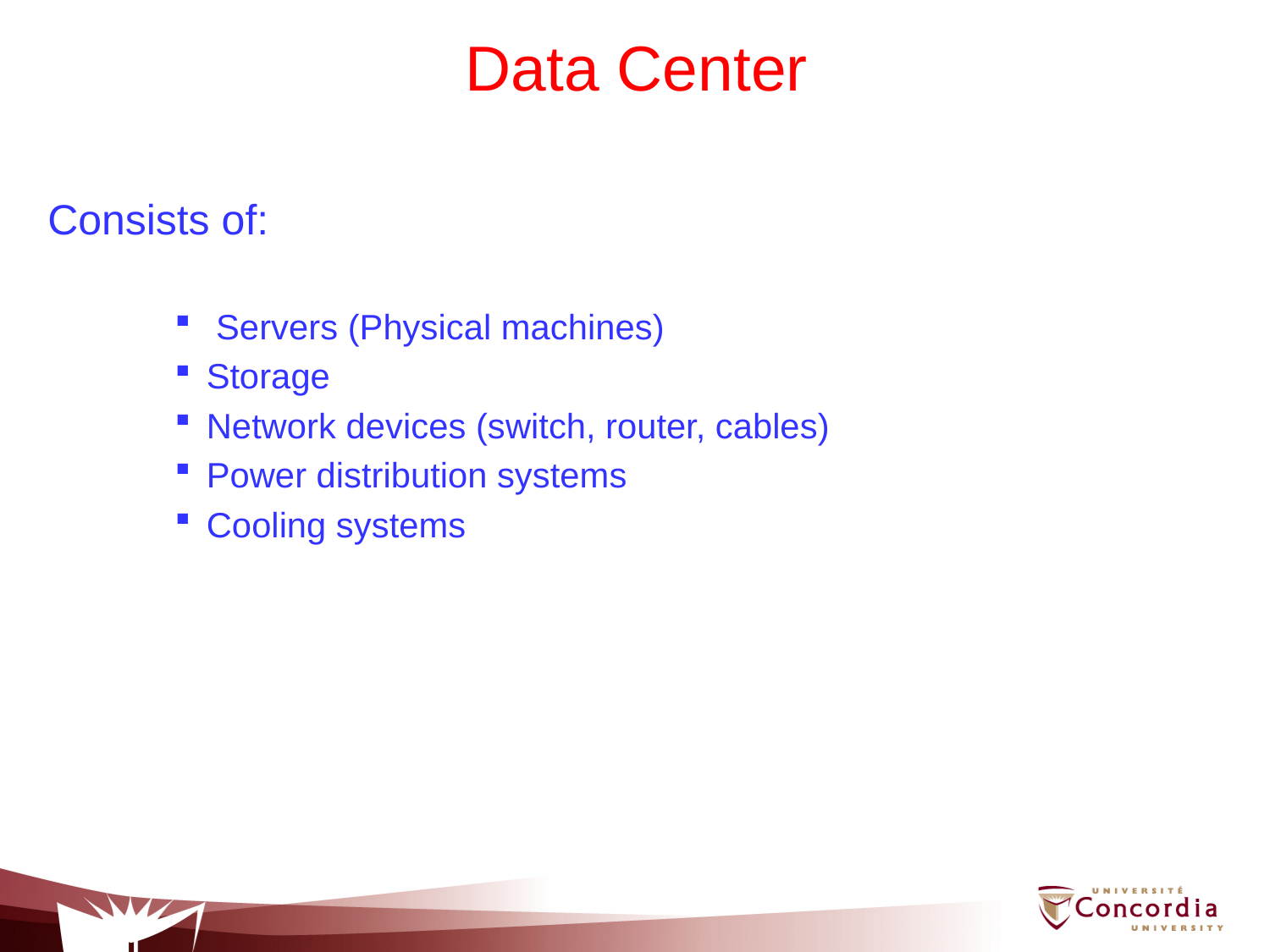

# Data Center
Consists of:

 Servers (Physical machines)
Storage
Network devices (switch, router, cables)
Power distribution systems
Cooling systems